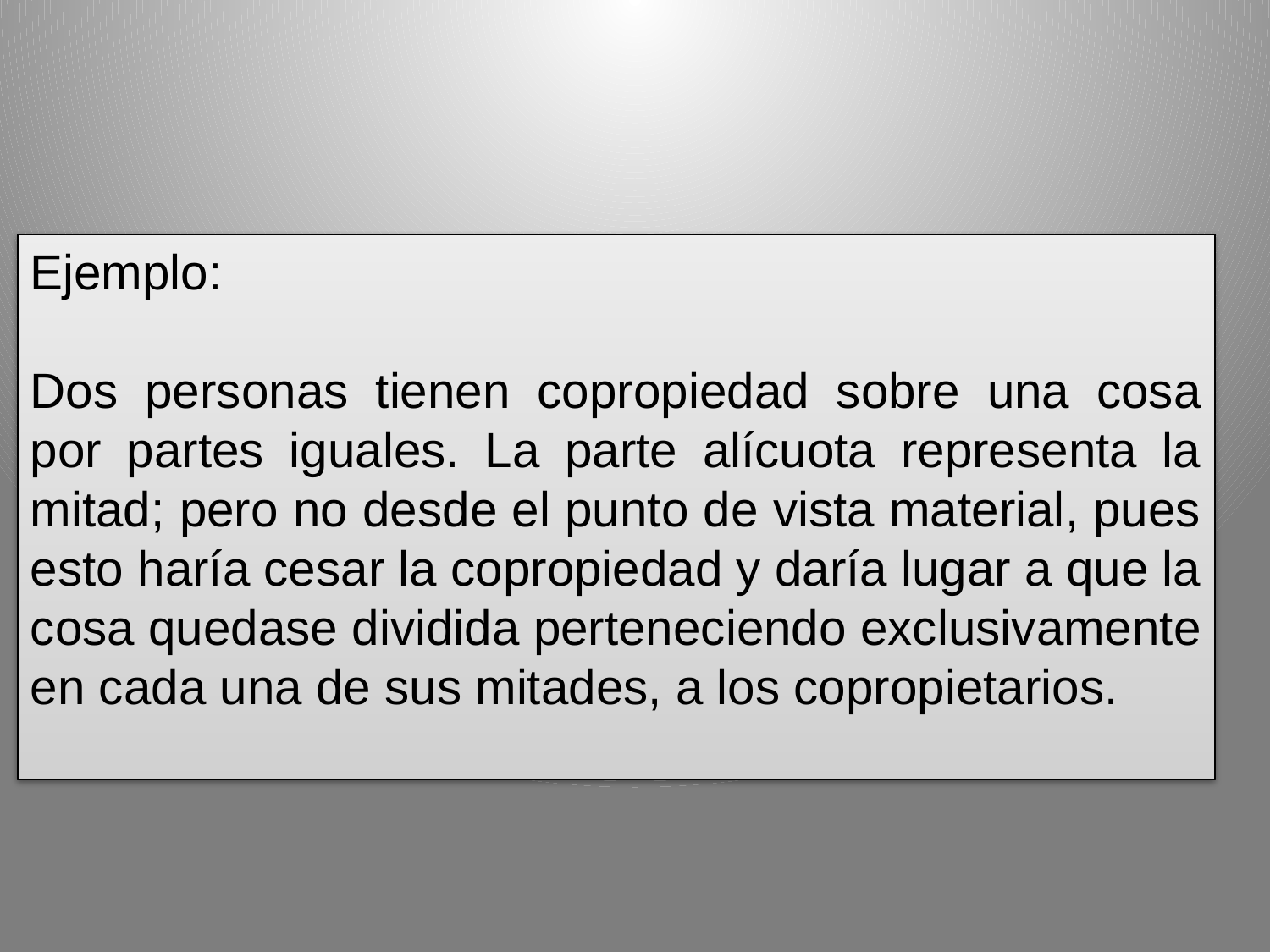

Ejemplo:

Dos personas tienen copropiedad sobre una cosa por partes iguales. La parte alícuota representa la mitad; pero no desde el punto de vista material, pues esto haría cesar la copropiedad y daría lugar a que la cosa quedase dividida perteneciendo exclusivamente en cada una de sus mitades, a los copropietarios.